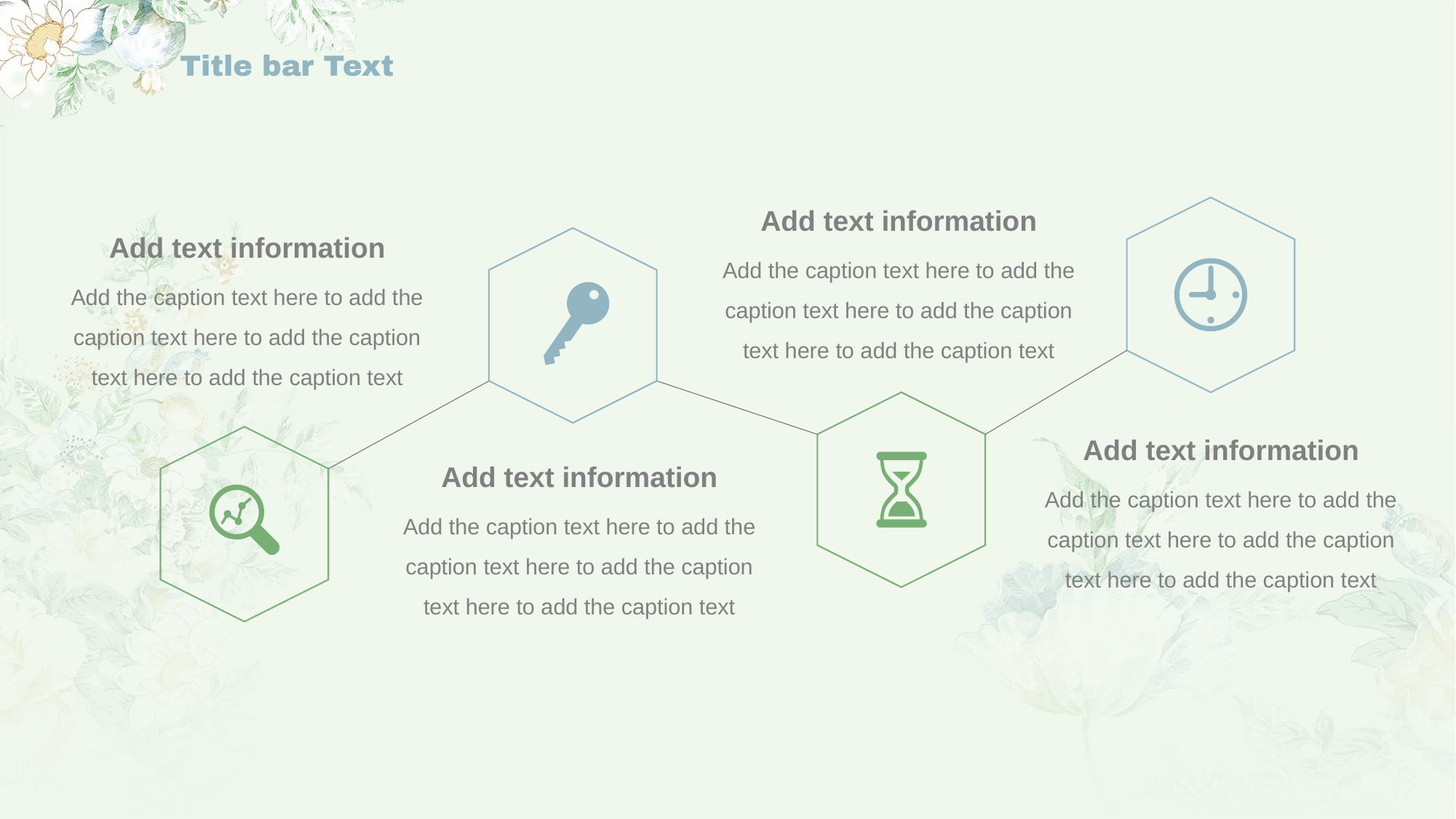

# Title bar Text
Add text information
Add the caption text here to add the caption text here to add the caption text here to add the caption text

Add text information
Add the caption text here to add the caption text here to add the caption text here to add the caption text

Add text information
Add the caption text here to add the caption text here to add the caption text here to add the caption text

Add text information
Add the caption text here to add the caption text here to add the caption text here to add the caption text